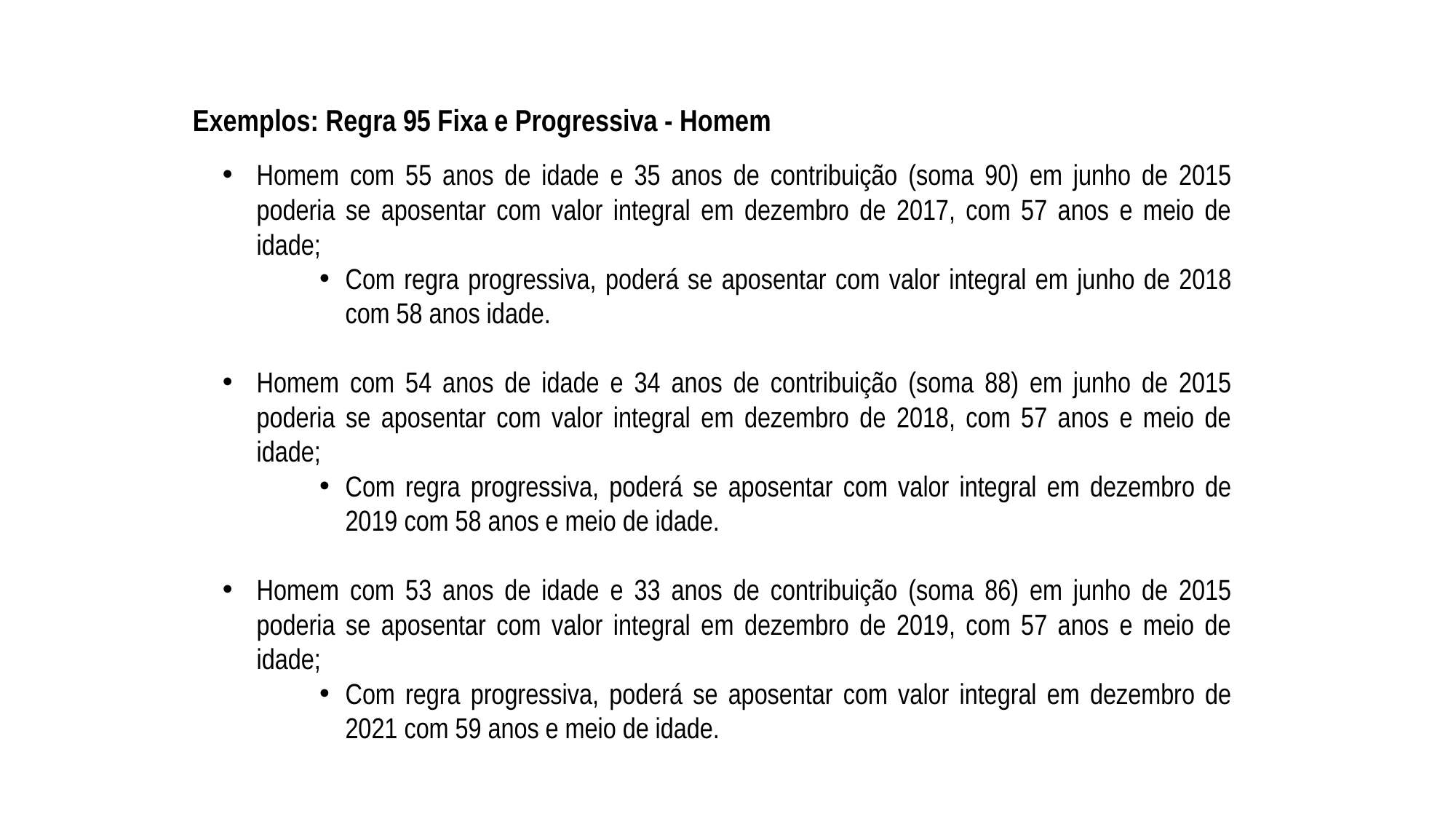

# Exemplos: Regra 95 Fixa e Progressiva - Homem
Homem com 55 anos de idade e 35 anos de contribuição (soma 90) em junho de 2015 poderia se aposentar com valor integral em dezembro de 2017, com 57 anos e meio de idade;
Com regra progressiva, poderá se aposentar com valor integral em junho de 2018 com 58 anos idade.

Homem com 54 anos de idade e 34 anos de contribuição (soma 88) em junho de 2015 poderia se aposentar com valor integral em dezembro de 2018, com 57 anos e meio de idade;
Com regra progressiva, poderá se aposentar com valor integral em dezembro de 2019 com 58 anos e meio de idade.

Homem com 53 anos de idade e 33 anos de contribuição (soma 86) em junho de 2015 poderia se aposentar com valor integral em dezembro de 2019, com 57 anos e meio de idade;
Com regra progressiva, poderá se aposentar com valor integral em dezembro de 2021 com 59 anos e meio de idade.